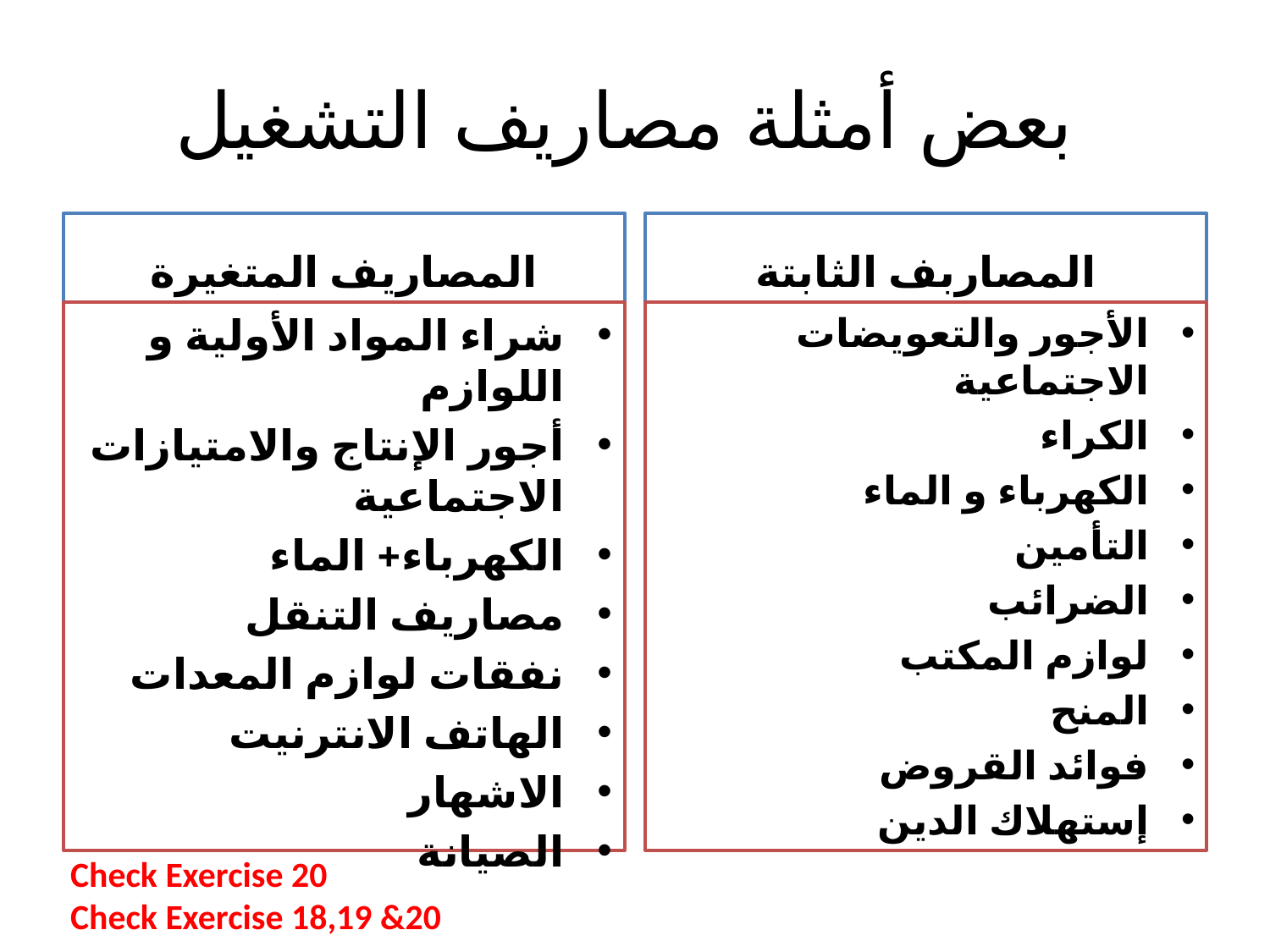

# بعض أمثلة مصاريف التشغيل
المصاريف المتغيرة
المصاربف الثابتة
شراء المواد الأولية و اللوازم
أجور الإنتاج والامتيازات الاجتماعية
الكهرباء+ الماء
مصاريف التنقل
نفقات لوازم المعدات
الهاتف الانترنيت
الاشهار
الصيانة
الأجور والتعويضات الاجتماعية
الكراء
الكهرباء و الماء
التأمين
الضرائب
لوازم المكتب
المنح
فوائد القروض
إستهلاك الدين
Check Exercise 20
Check Exercise 18,19 &20